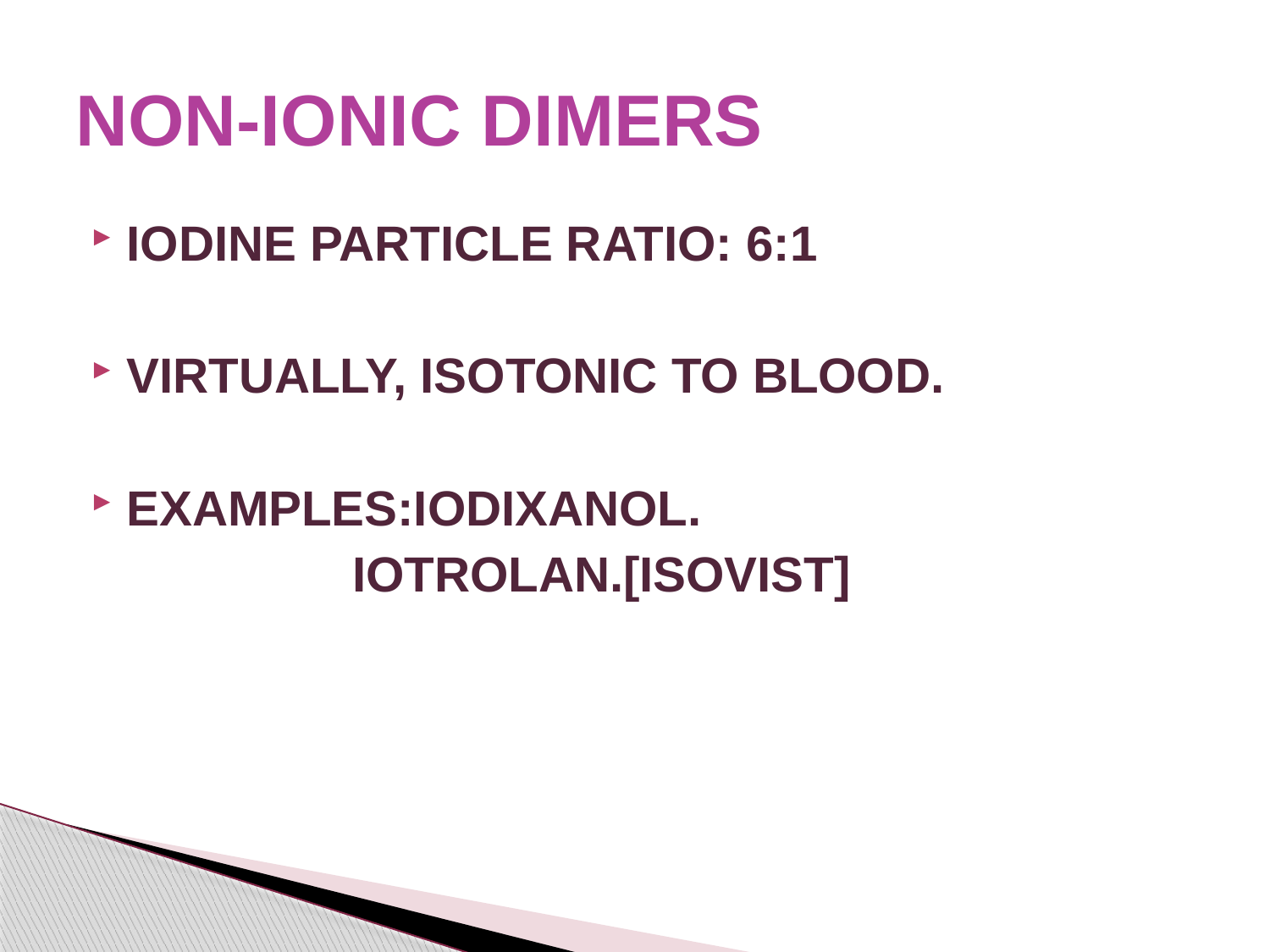

# NON-IONIC DIMERS
IODINE PARTICLE RATIO: 6:1

VIRTUALLY, ISOTONIC TO BLOOD.

EXAMPLES:IODIXANOL.
                   IOTROLAN.[ISOVIST]